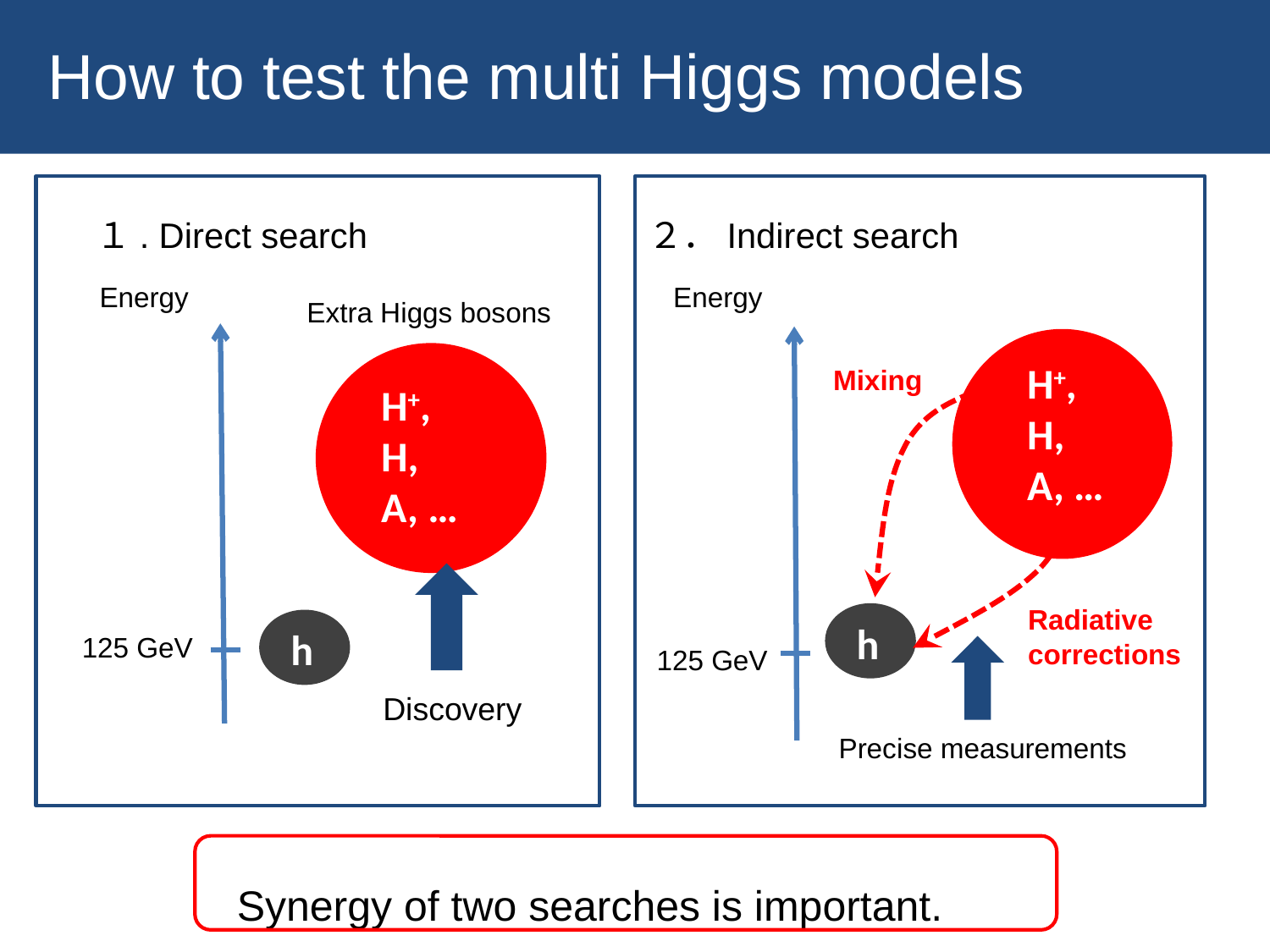

How to test the multi Higgs models
１. Direct search                 　　　２．Indirect search

Energy
Energy
Extra Higgs bosons

H+,
H,
A, …
Mixing
H+,
H,
A, …

H+, H, A

Radiative
corrections

h

h
125 GeV
125 GeV

Discovery
Precise measurements
Synergy of two searches is important.